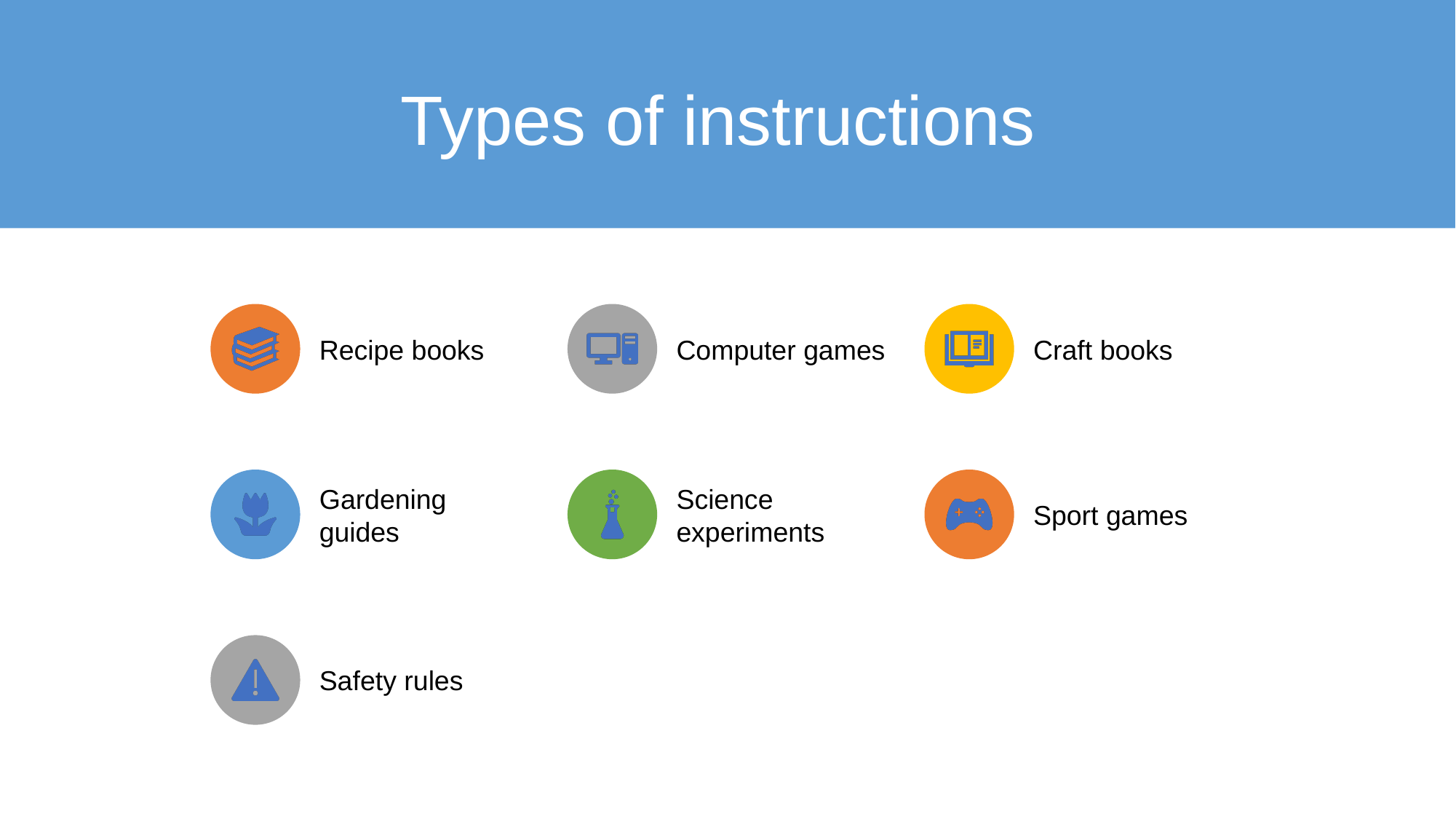

# Types of instructions
Recipe books
Computer games
Craft books
Gardening guides
Science experiments
Sport games
Safety rules